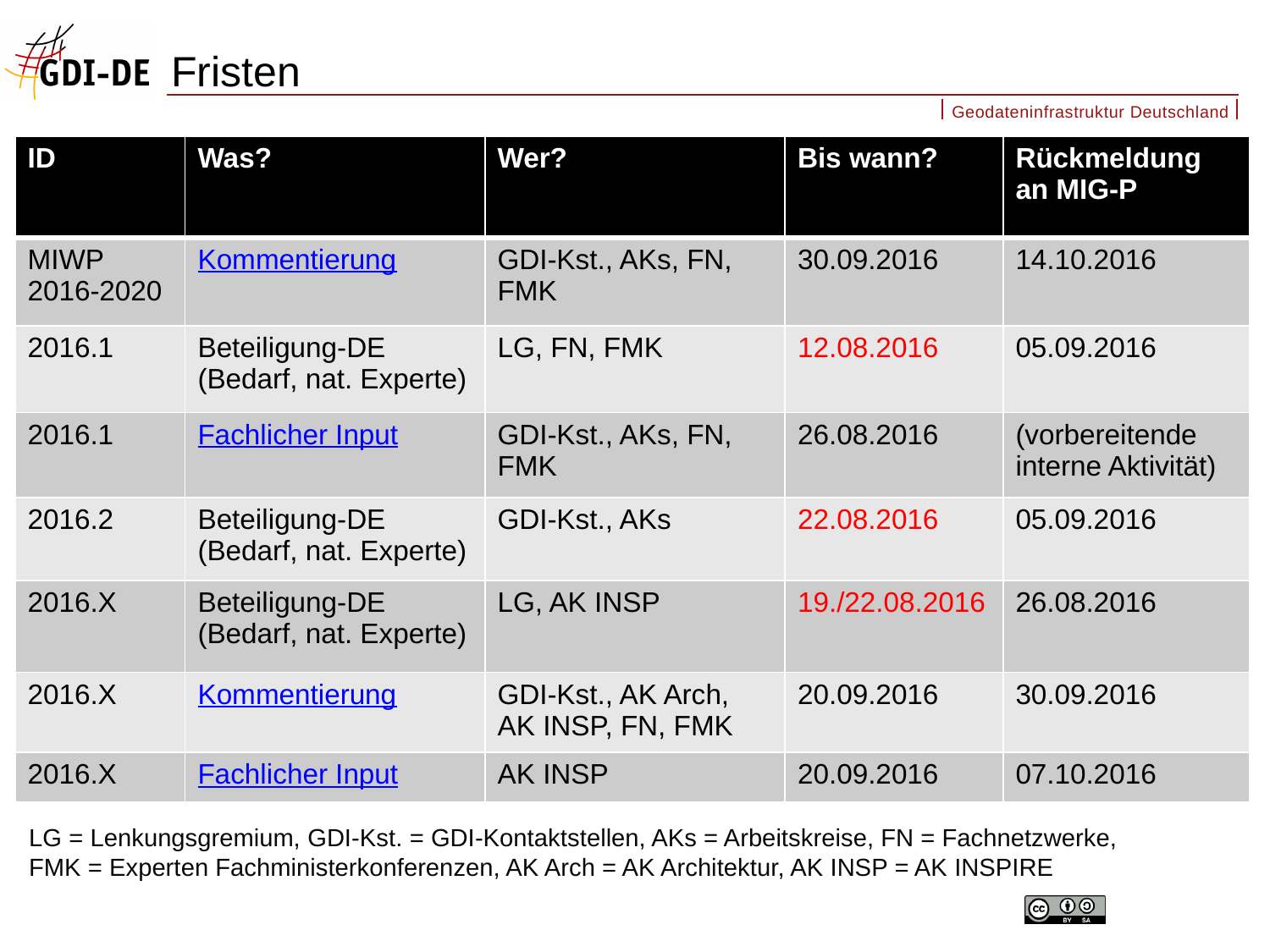

# Fristen
| ID | Was? | Wer? | Bis wann? | Rückmeldung an MIG-P |
| --- | --- | --- | --- | --- |
| MIWP 2016-2020 | Kommentierung | GDI-Kst., AKs, FN, FMK | 30.09.2016 | 14.10.2016 |
| 2016.1 | Beteiligung-DE (Bedarf, nat. Experte) | LG, FN, FMK | 12.08.2016 | 05.09.2016 |
| 2016.1 | Fachlicher Input | GDI-Kst., AKs, FN, FMK | 26.08.2016 | (vorbereitende interne Aktivität) |
| 2016.2 | Beteiligung-DE (Bedarf, nat. Experte) | GDI-Kst., AKs | 22.08.2016 | 05.09.2016 |
| 2016.X | Beteiligung-DE (Bedarf, nat. Experte) | LG, AK INSP | 19./22.08.2016 | 26.08.2016 |
| 2016.X | Kommentierung | GDI-Kst., AK Arch, AK INSP, FN, FMK | 20.09.2016 | 30.09.2016 |
| 2016.X | Fachlicher Input | AK INSP | 20.09.2016 | 07.10.2016 |
LG = Lenkungsgremium, GDI-Kst. = GDI-Kontaktstellen, AKs = Arbeitskreise, FN = Fachnetzwerke,
FMK = Experten Fachministerkonferenzen, AK Arch = AK Architektur, AK INSP = AK INSPIRE